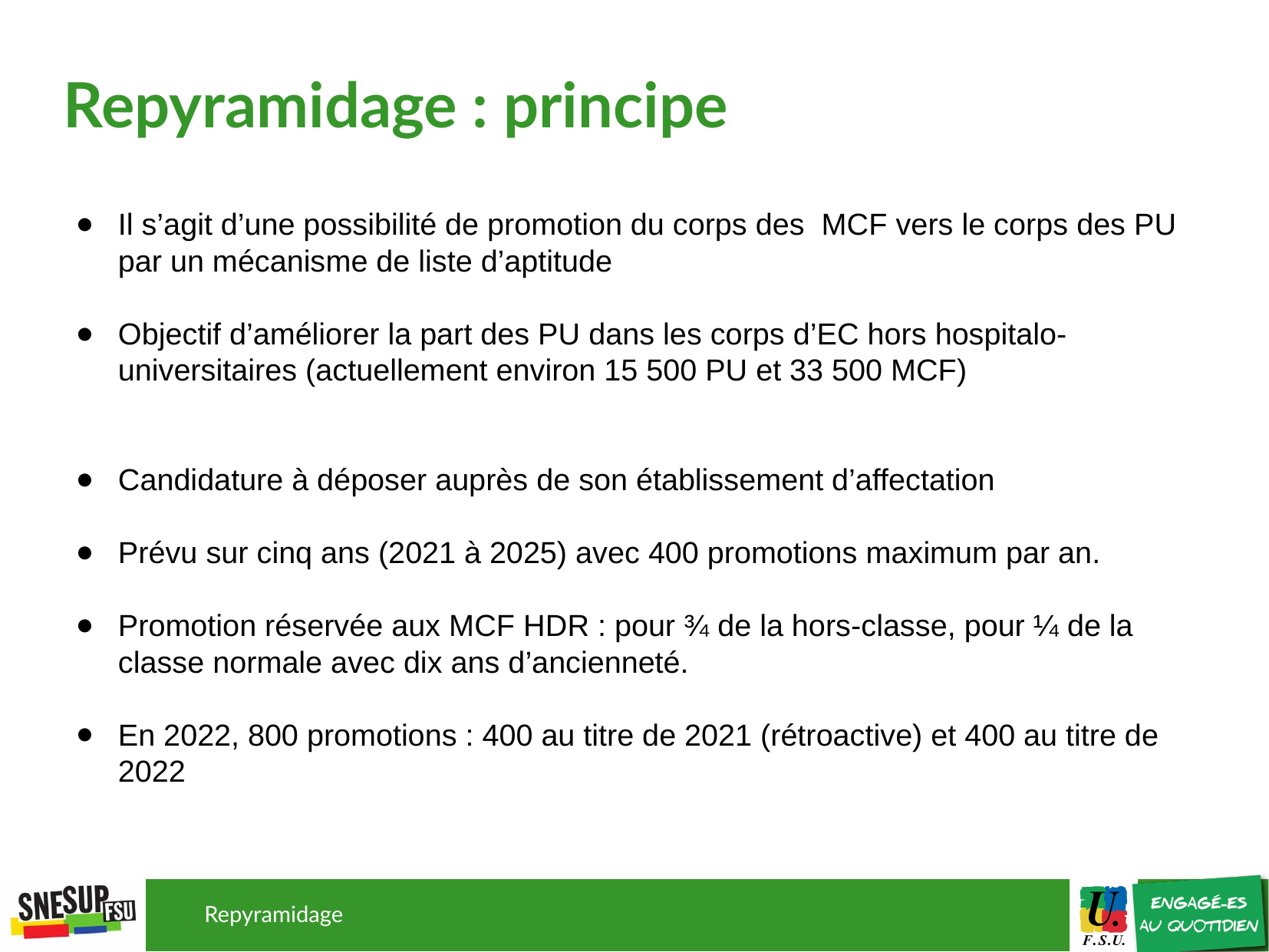

# Repyramidage : principe
Il s’agit d’une possibilité de promotion du corps des  MCF vers le corps des PU par un mécanisme de liste d’aptitude

Objectif d’améliorer la part des PU dans les corps d’EC hors hospitalo-universitaires (actuellement environ 15 500 PU et 33 500 MCF)

Candidature à déposer auprès de son établissement d’affectation

Prévu sur cinq ans (2021 à 2025) avec 400 promotions maximum par an.

Promotion réservée aux MCF HDR : pour ¾ de la hors-classe, pour ¼ de la classe normale avec dix ans d’ancienneté.

En 2022, 800 promotions : 400 au titre de 2021 (rétroactive) et 400 au titre de 2022